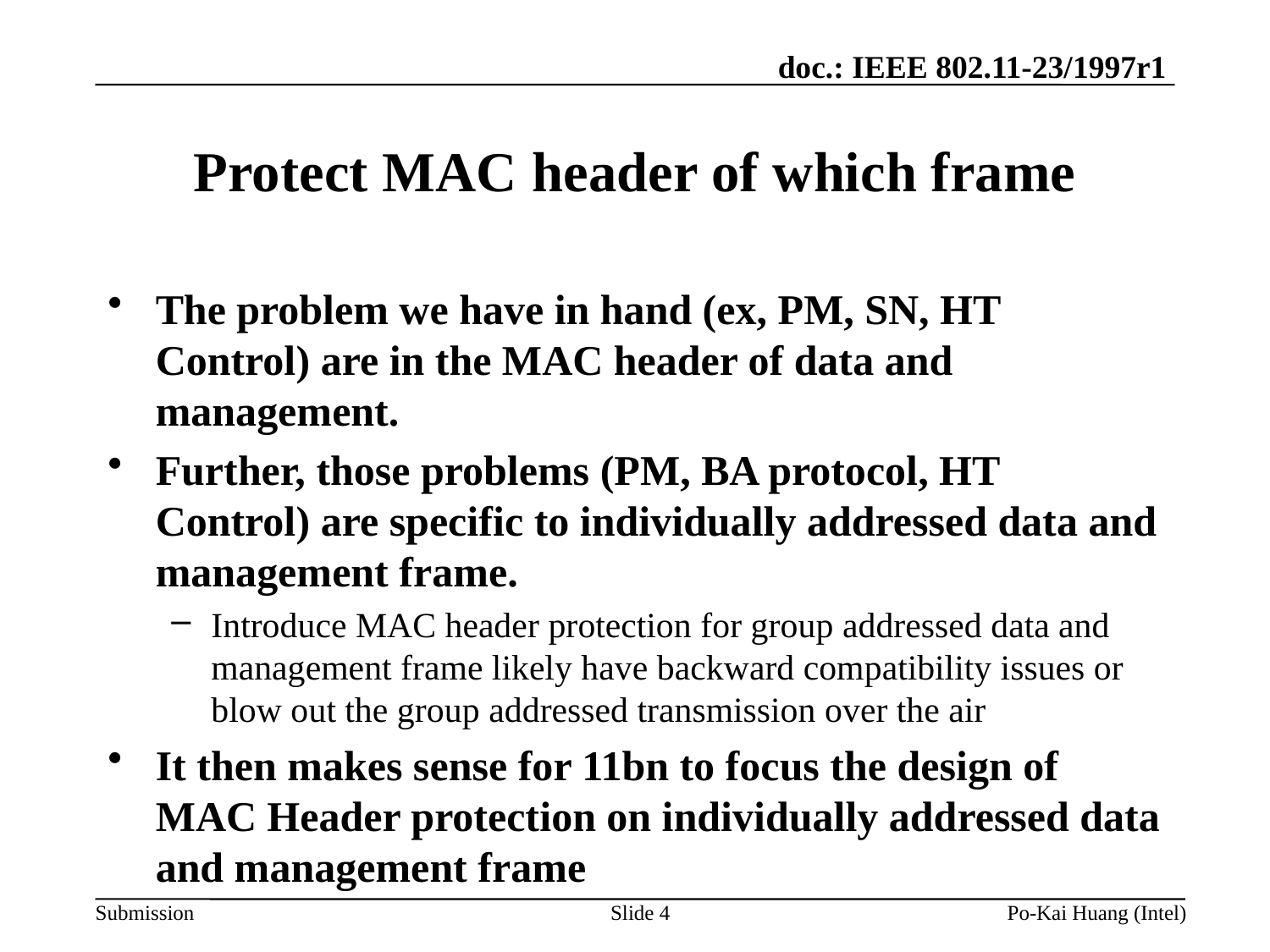

# Protect MAC header of which frame
The problem we have in hand (ex, PM, SN, HT Control) are in the MAC header of data and management.
Further, those problems (PM, BA protocol, HT Control) are specific to individually addressed data and management frame.
Introduce MAC header protection for group addressed data and management frame likely have backward compatibility issues or blow out the group addressed transmission over the air
It then makes sense for 11bn to focus the design of MAC Header protection on individually addressed data and management frame
Slide 4
Po-Kai Huang (Intel)